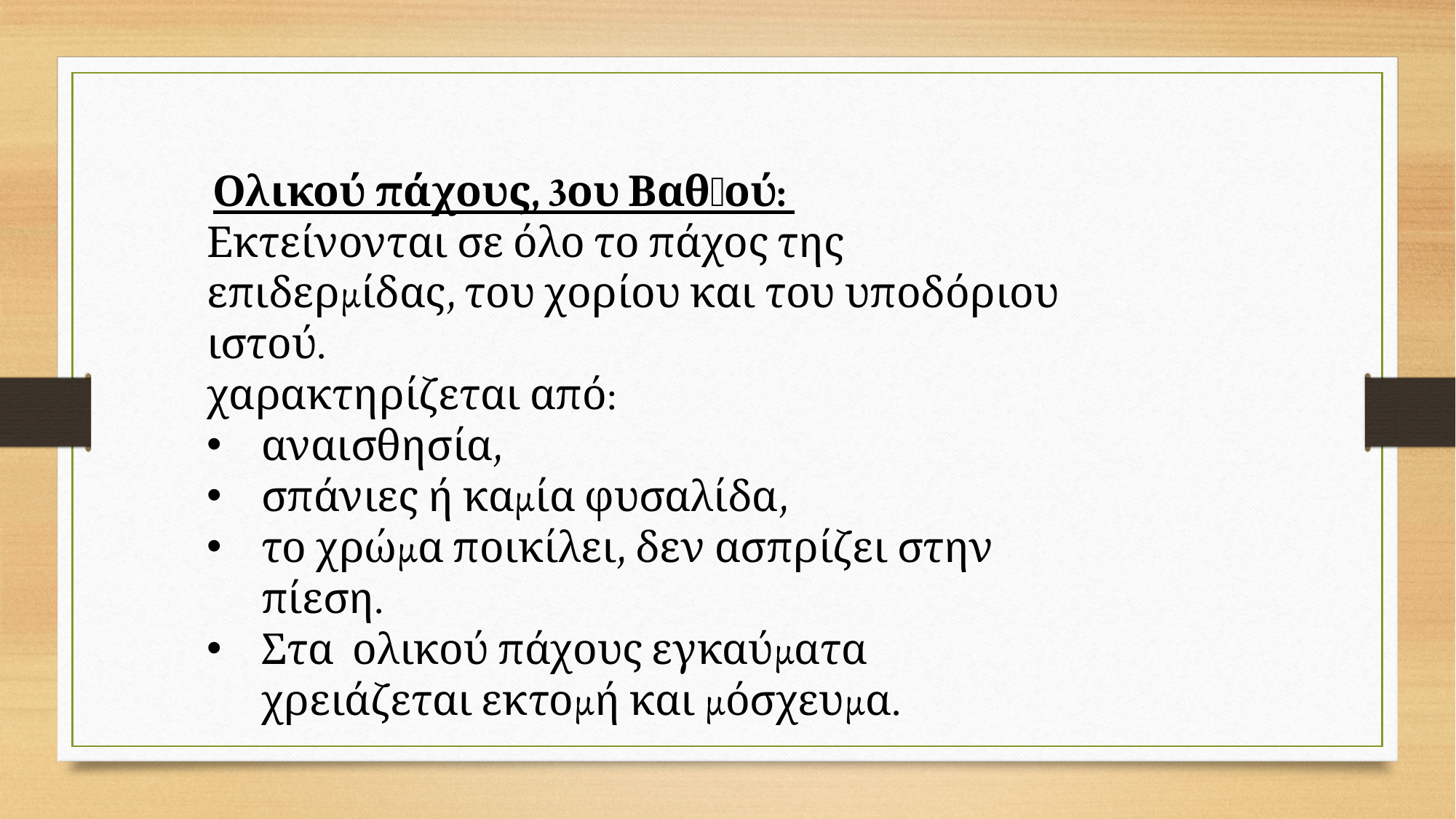

Ολικού πάχους, 3ου Βαθμού:
Εκτείνονται σε όλο το πάχος της επιδερμίδας, του χορίου και του υποδόριου ιστού.
χαρακτηρίζεται από:
αναισθησία,
σπάνιες ή καμία φυσαλίδα,
το χρώμα ποικίλει, δεν ασπρίζει στην πίεση.
Στα  ολικού πάχους εγκαύματα χρειάζεται εκτομή και μόσχευμα.